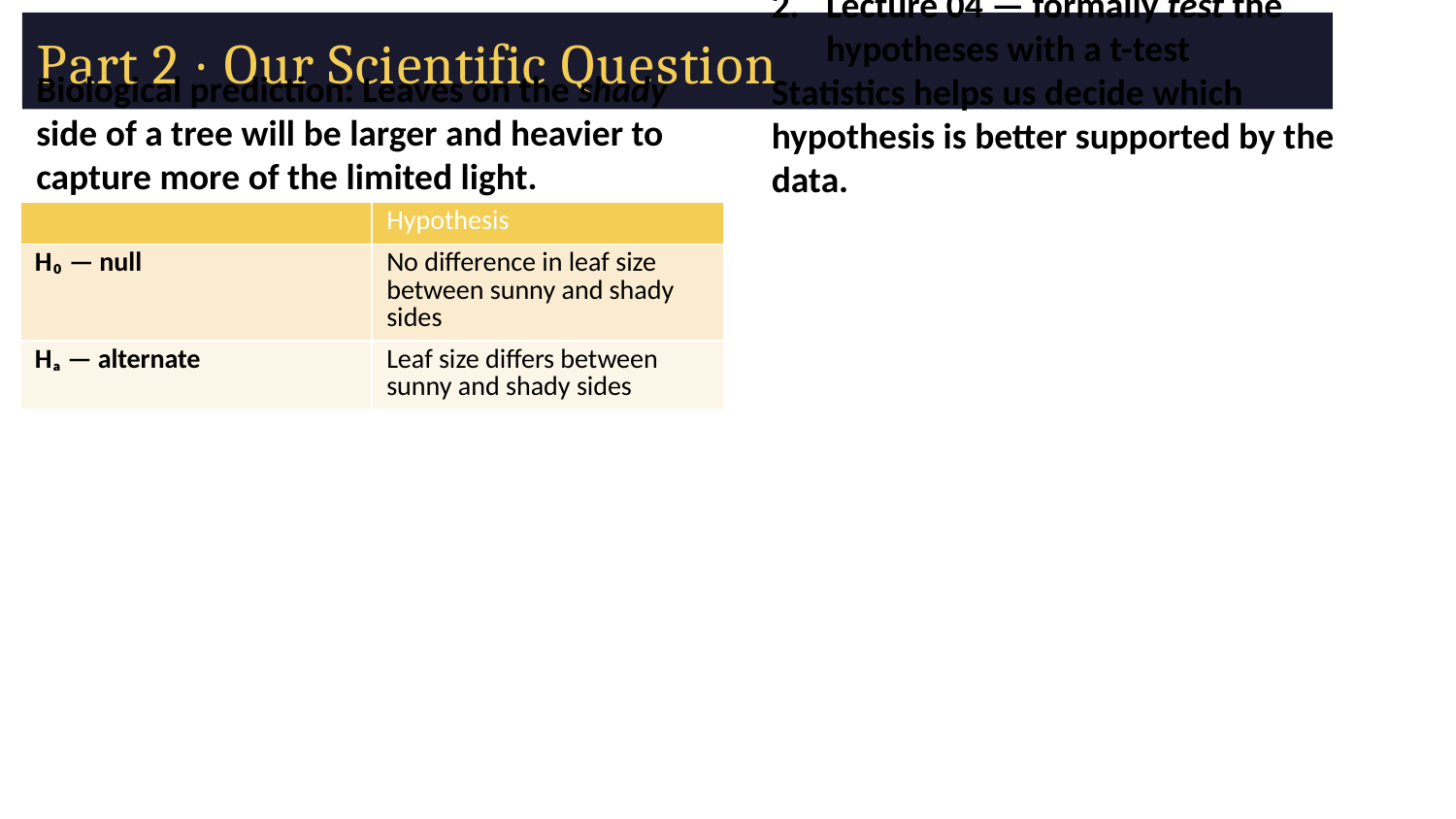

# Part 2 · Our Scientific Question
Biological prediction: Leaves on the shady side of a tree will be larger and heavier to capture more of the limited light.
Plan for this unit:
Today — describe the data
Lecture 04 — formally test the hypotheses with a t-test
Statistics helps us decide which hypothesis is better supported by the data.
|  | Hypothesis |
| --- | --- |
| H₀ — null | No difference in leaf size between sunny and shady sides |
| Hₐ — alternate | Leaf size differs between sunny and shady sides |